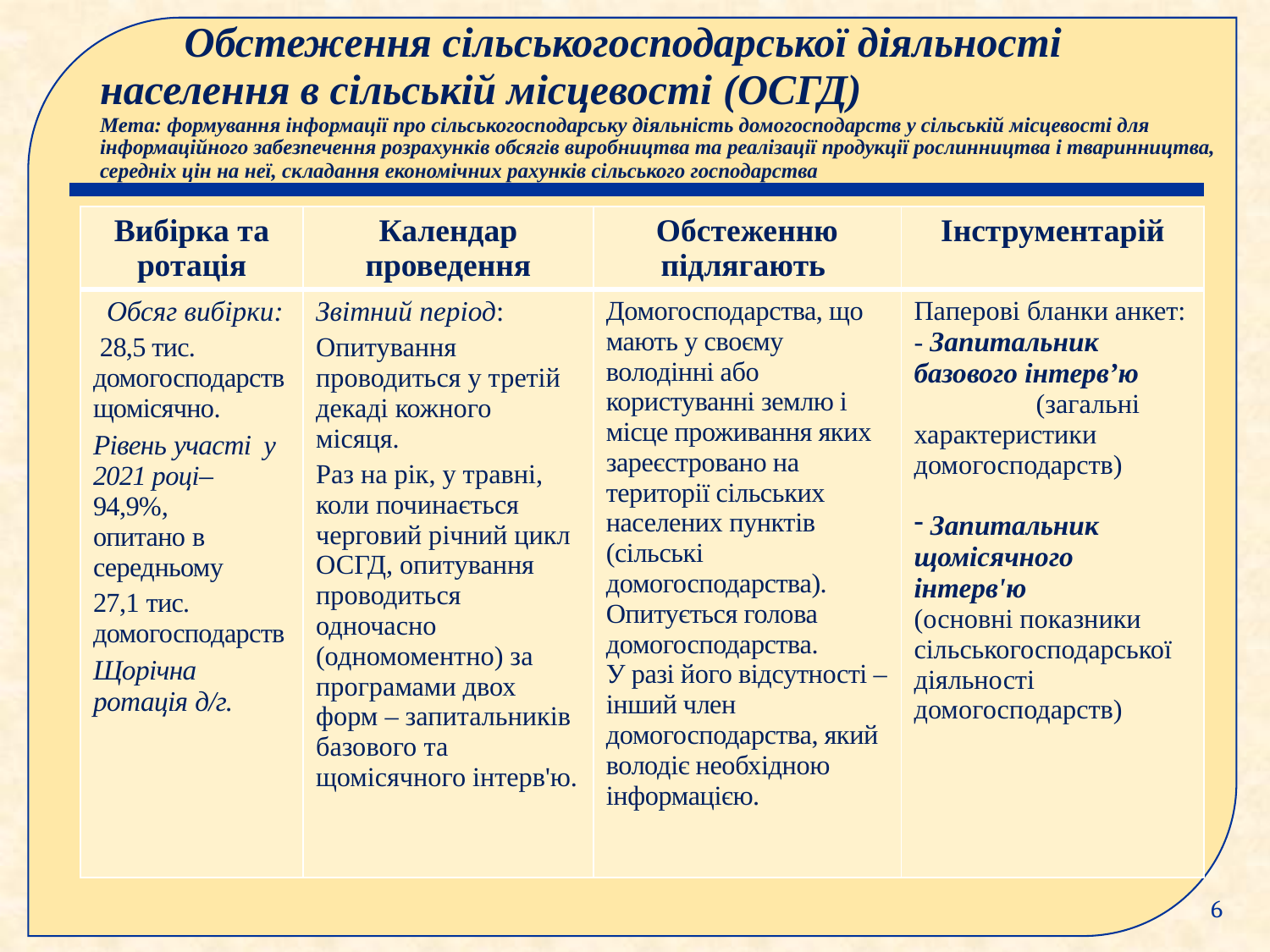

# Обстеження сільськогосподарської діяльності населення в сільській місцевості (ОСГД) Мета: формування інформації про сільськогосподарську діяльність домогосподарств у сільській місцевості для інформаційного забезпечення розрахунків обсягів виробництва та реалізації продукції рослинництва і тваринництва, середніх цін на неї, складання економічних рахунків сільського господарства
| Вибірка та ротація | Календар проведення | Обстеженню підлягають | Інструментарій |
| --- | --- | --- | --- |
| Обсяг вибірки: 28,5 тис. домогосподарств щомісячно. Рівень участі у 2021 році– 94,9%, опитано в середньому 27,1 тис. домогосподарств Щорічна ротація д/г. | Звітний період: Опитування проводиться у третій декаді кожного місяця. Раз на рік, у травні, коли починається черговий річний цикл ОСГД, опитування проводиться одночасно (одномоментно) за програмами двох форм – запитальників базового та щомісячного інтерв'ю. | Домогосподарства, що мають у своєму володінні або користуванні землю і місце проживання яких зареєстровано на території сільських населених пунктів (сільські домогосподарства). Опитується голова домогосподарства. У разі його відсутності –інший член домогосподарства, який володіє необхідною інформацією. | Паперові бланки анкет: - Запитальник базового інтерв’ю (загальні характеристики домогосподарств) Запитальник щомісячного інтерв'ю (основні показники сільськогосподарської діяльності домогосподарств) |
6